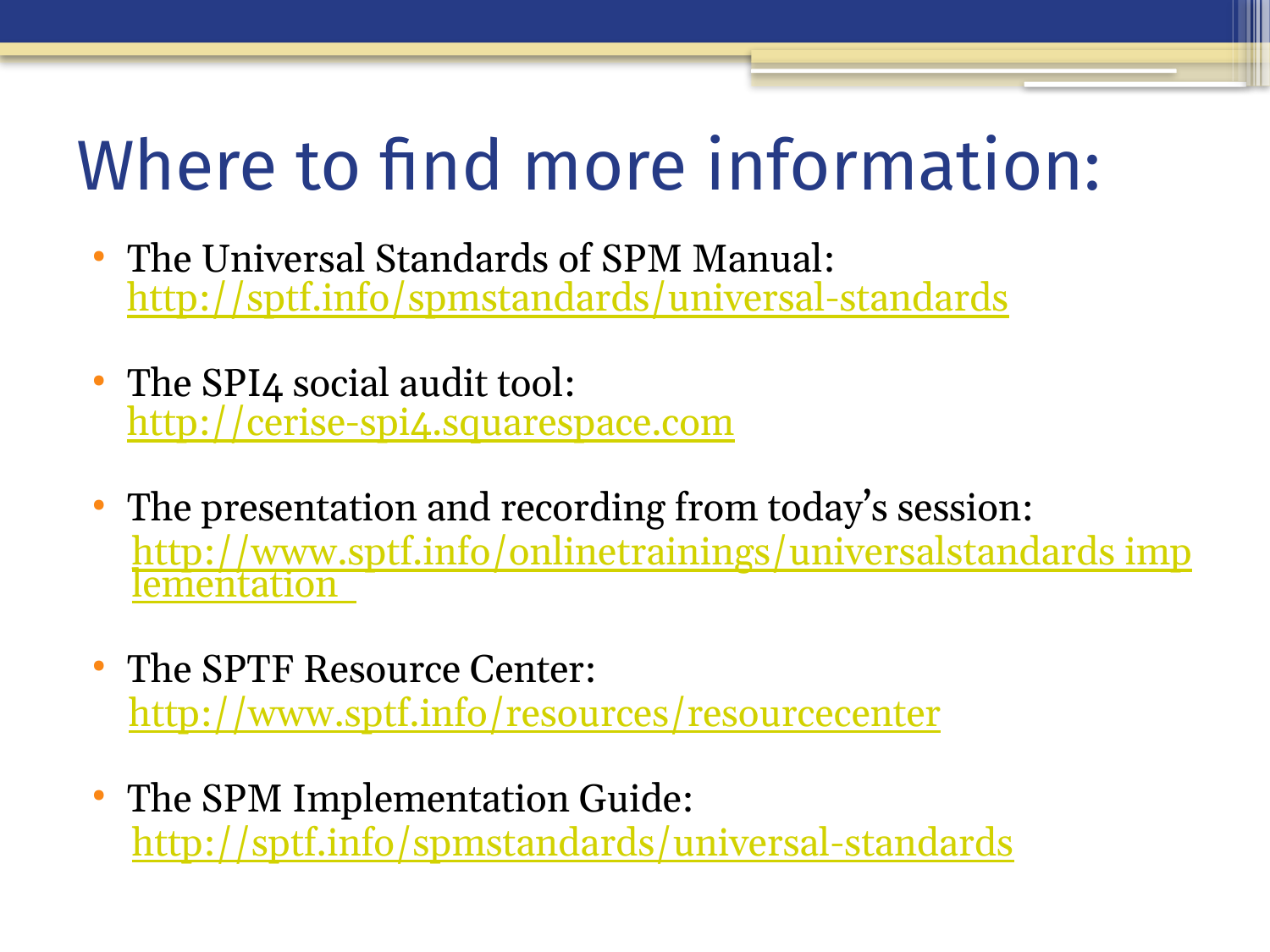

# Where to find more information:
The Universal Standards of SPM Manual: http://sptf.info/spmstandards/universal-standards

The SPI4 social audit tool:                                          http://cerise-spi4.squarespace.com

The presentation and recording from today’s session:
http://www.sptf.info/online­trainings/universal­standards­ implementation

The SPTF Resource Center:
    http://www.sptf.info/resources/resource­center

The SPM Implementation Guide:
http://sptf.info/spmstandards/universal-standards